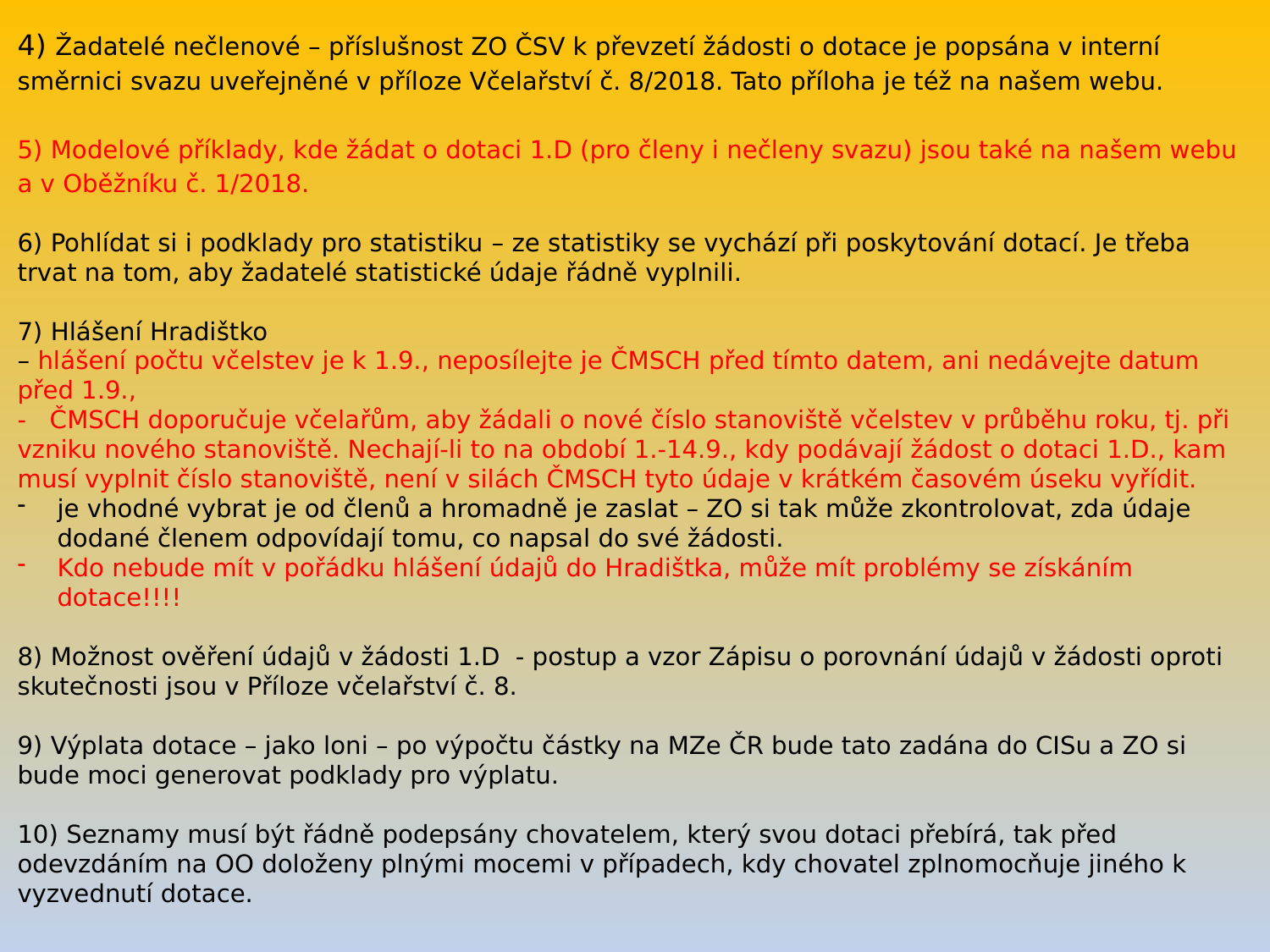

4) Žadatelé nečlenové – příslušnost ZO ČSV k převzetí žádosti o dotace je popsána v interní směrnici svazu uveřejněné v příloze Včelařství č. 8/2018. Tato příloha je též na našem webu.

5) Modelové příklady, kde žádat o dotaci 1.D (pro členy i nečleny svazu) jsou také na našem webu a v Oběžníku č. 1/2018.

6) Pohlídat si i podklady pro statistiku – ze statistiky se vychází při poskytování dotací. Je třeba trvat na tom, aby žadatelé statistické údaje řádně vyplnili.

7) Hlášení Hradištko
– hlášení počtu včelstev je k 1.9., neposílejte je ČMSCH před tímto datem, ani nedávejte datum před 1.9.,
-   ČMSCH doporučuje včelařům, aby žádali o nové číslo stanoviště včelstev v průběhu roku, tj. při vzniku nového stanoviště. Nechají-li to na období 1.-14.9., kdy podávají žádost o dotaci 1.D., kam musí vyplnit číslo stanoviště, není v silách ČMSCH tyto údaje v krátkém časovém úseku vyřídit.
je vhodné vybrat je od členů a hromadně je zaslat – ZO si tak může zkontrolovat, zda údaje dodané členem odpovídají tomu, co napsal do své žádosti.
Kdo nebude mít v pořádku hlášení údajů do Hradištka, může mít problémy se získáním dotace!!!!

8) Možnost ověření údajů v žádosti 1.D  - postup a vzor Zápisu o porovnání údajů v žádosti oproti skutečnosti jsou v Příloze včelařství č. 8.

9) Výplata dotace – jako loni – po výpočtu částky na MZe ČR bude tato zadána do CISu a ZO si bude moci generovat podklady pro výplatu.

10) Seznamy musí být řádně podepsány chovatelem, který svou dotaci přebírá, tak před odevzdáním na OO doloženy plnými mocemi v případech, kdy chovatel zplnomocňuje jiného k vyzvednutí dotace.

​